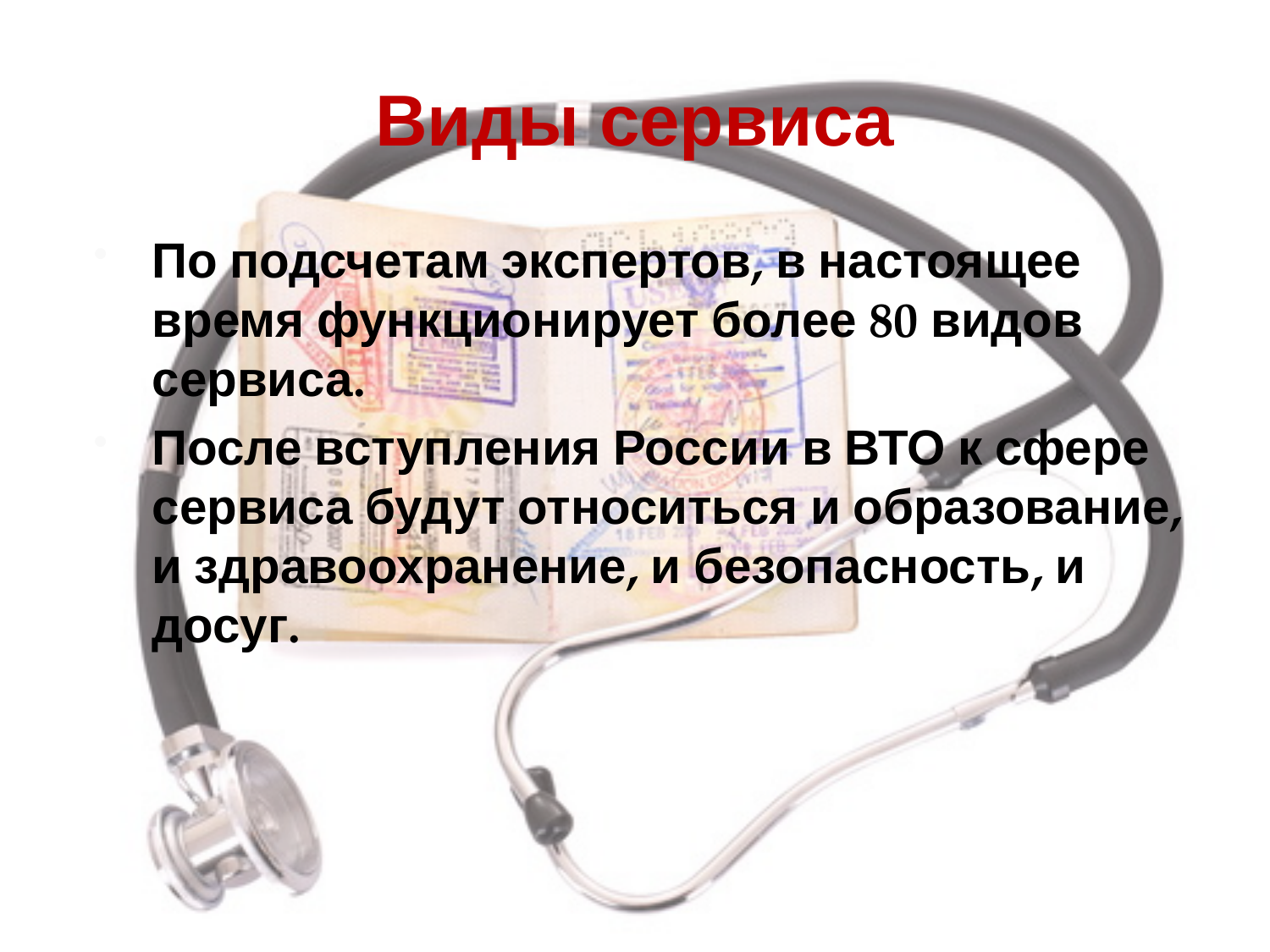

# Виды сервиса
По подсчетам экспертов, в настоящее время функционирует более 80 видов сервиса.
После вступления России в ВТО к сфере сервиса будут относиться и образование, и здравоохранение, и безопасность, и досуг.